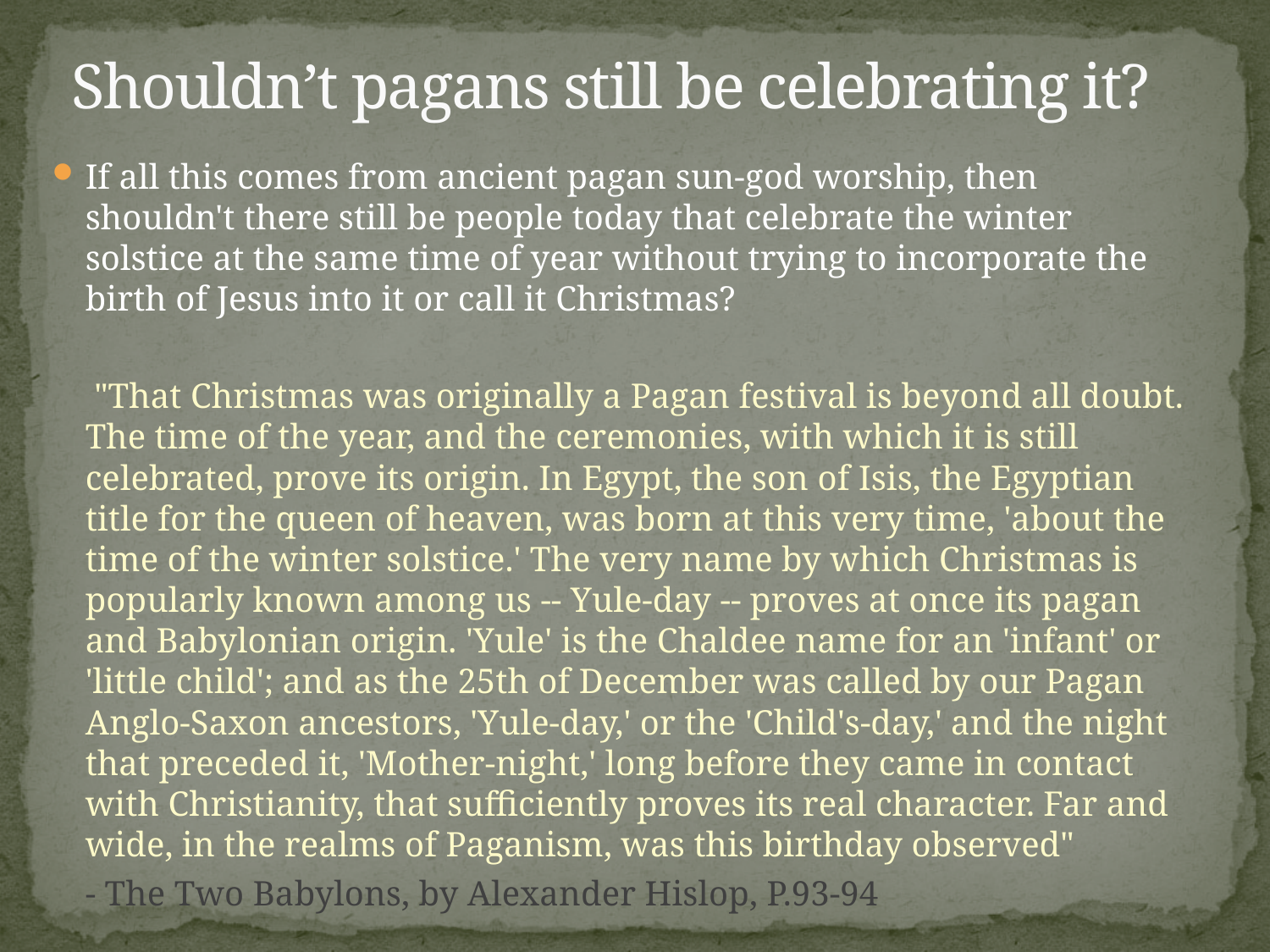

# Shouldn’t pagans still be celebrating it?
If all this comes from ancient pagan sun-god worship, then shouldn't there still be people today that celebrate the winter solstice at the same time of year without trying to incorporate the birth of Jesus into it or call it Christmas?

	 "That Christmas was originally a Pagan festival is beyond all doubt. The time of the year, and the ceremonies, with which it is still celebrated, prove its origin. In Egypt, the son of Isis, the Egyptian title for the queen of heaven, was born at this very time, 'about the time of the winter solstice.' The very name by which Christmas is popularly known among us -- Yule-day -- proves at once its pagan and Babylonian origin. 'Yule' is the Chaldee name for an 'infant' or 'little child'; and as the 25th of December was called by our Pagan Anglo-Saxon ancestors, 'Yule-day,' or the 'Child's-day,' and the night that preceded it, 'Mother-night,' long before they came in contact with Christianity, that sufficiently proves its real character. Far and wide, in the realms of Paganism, was this birthday observed"
	- The Two Babylons, by Alexander Hislop, P.93-94